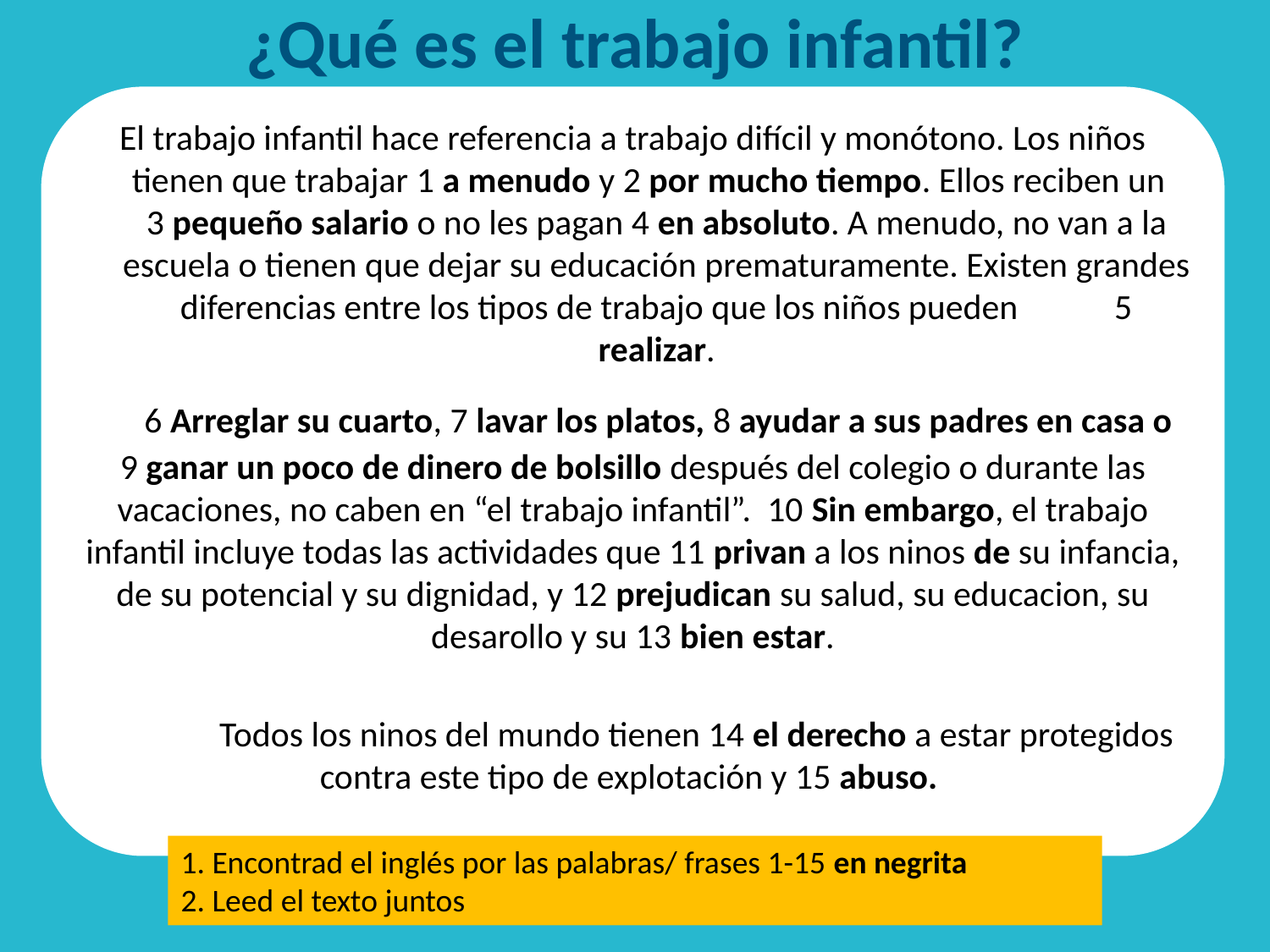

# ¿Qué es el trabajo infantil?

El trabajo infantil hace referencia a trabajo difícil y monótono. Los niños tienen que trabajar 1 a menudo y 2 por mucho tiempo. Ellos reciben un   3 pequeño salario o no les pagan 4 en absoluto. A menudo, no van a la escuela o tienen que dejar su educación prematuramente. Existen grandes diferencias entre los tipos de trabajo que los niños pueden            5 realizar.
     6 Arreglar su cuarto, 7 lavar los platos, 8 ayudar a sus padres en casa o  9 ganar un poco de dinero de bolsillo después del colegio o durante las vacaciones, no caben en “el trabajo infantil”.  10 Sin embargo, el trabajo infantil incluye todas las actividades que 11 privan a los ninos de su infancia, de su potencial y su dignidad, y 12 prejudican su salud, su educacion, su desarollo y su 13 bien estar.

	Todos los ninos del mundo tienen 14 el derecho a estar protegidos contra este tipo de explotación y 15 abuso.

1. Encontrad el inglés por las palabras/ frases 1-15 en negrita
2. Leed el texto juntos